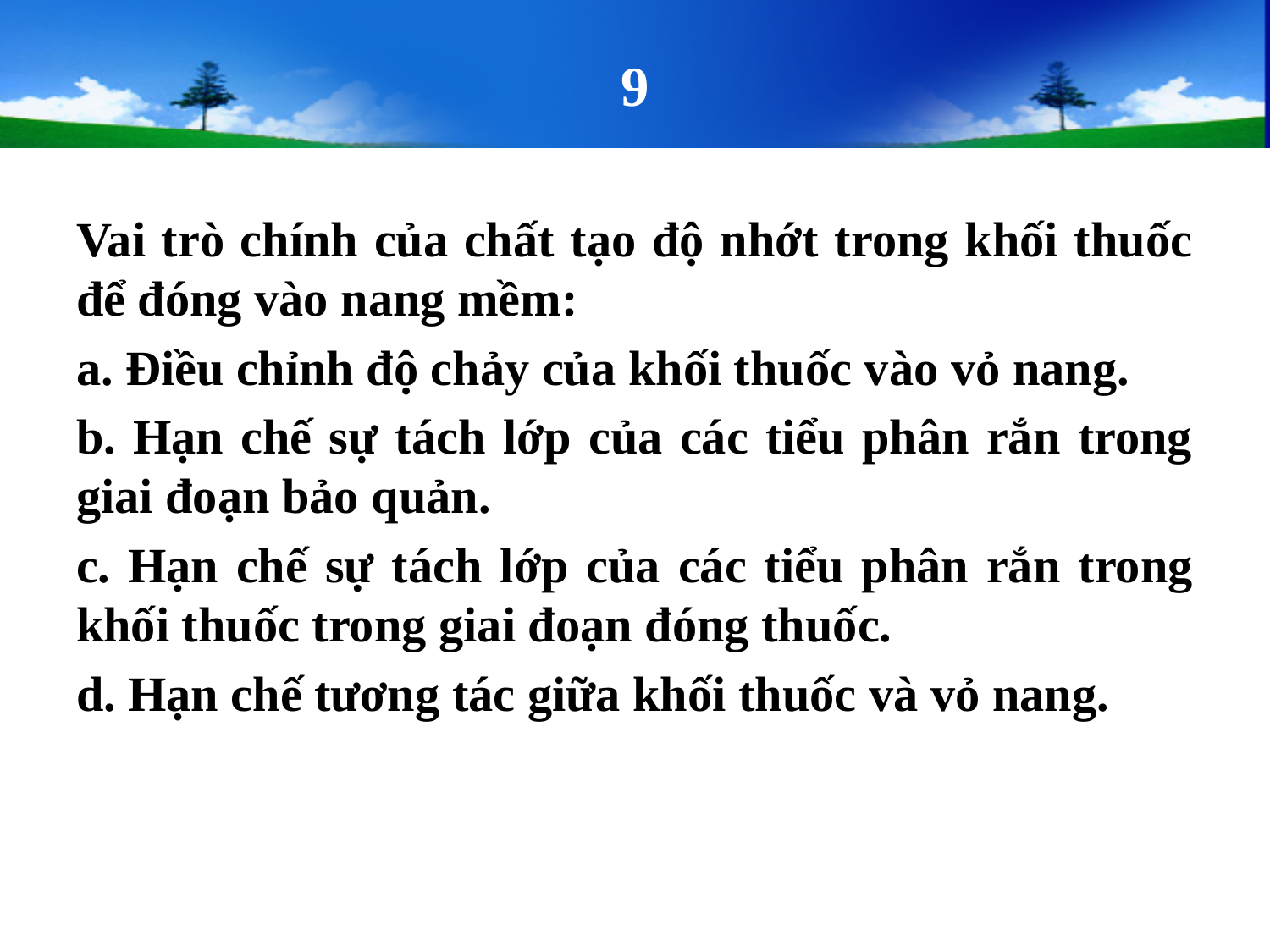

# 9
Vai trò chính của chất tạo độ nhớt trong khối thuốc để đóng vào nang mềm:
a. Điều chỉnh độ chảy của khối thuốc vào vỏ nang.
b. Hạn chế sự tách lớp của các tiểu phân rắn trong giai đoạn bảo quản.
c. Hạn chế sự tách lớp của các tiểu phân rắn trong khối thuốc trong giai đoạn đóng thuốc.
d. Hạn chế tương tác giữa khối thuốc và vỏ nang.